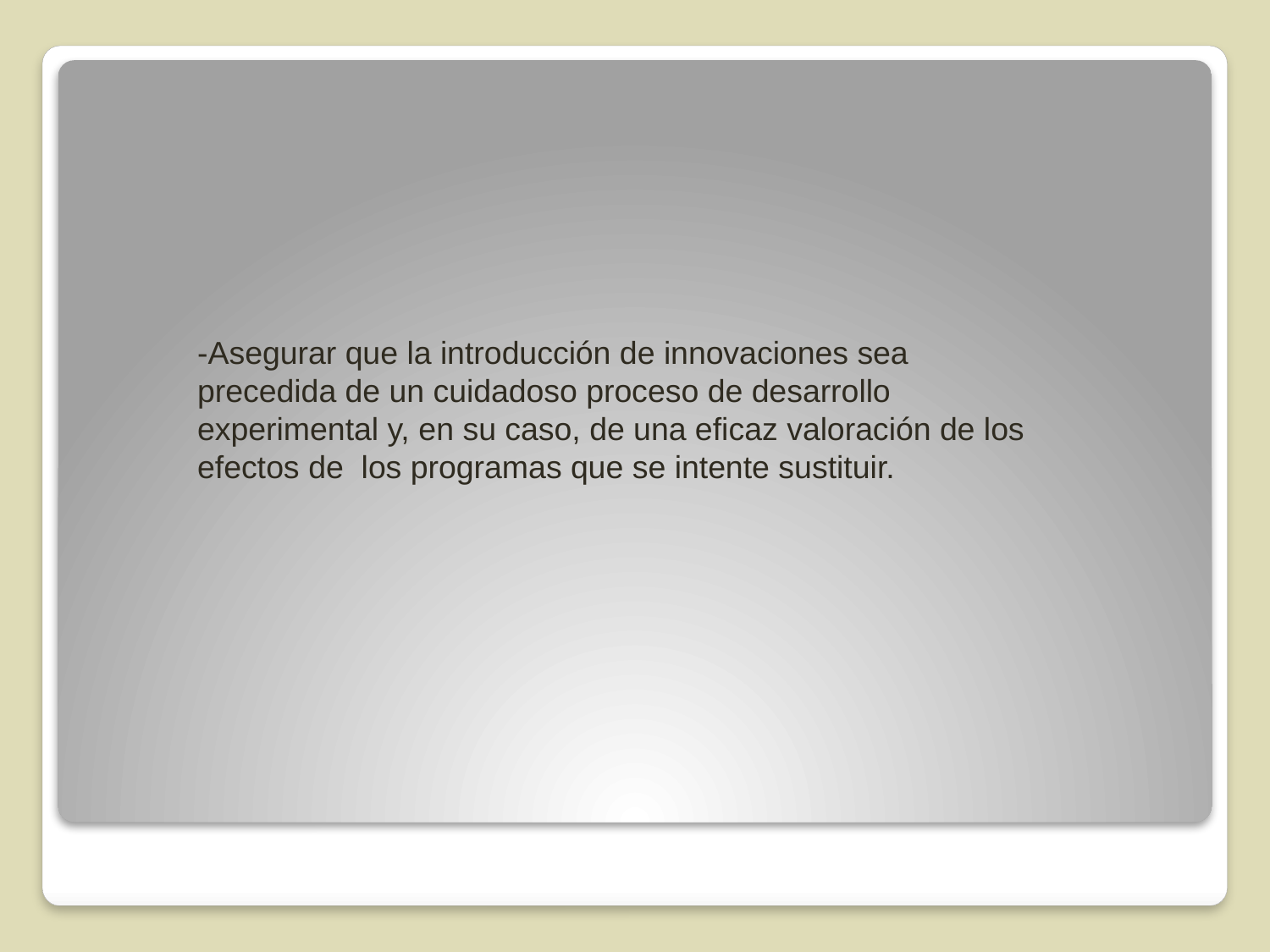

-Asegurar que la introducción de innovaciones sea precedida de un cuidadoso proceso de desarrollo experimental y, en su caso, de una eficaz valoración de los efectos de  los programas que se intente sustituir.